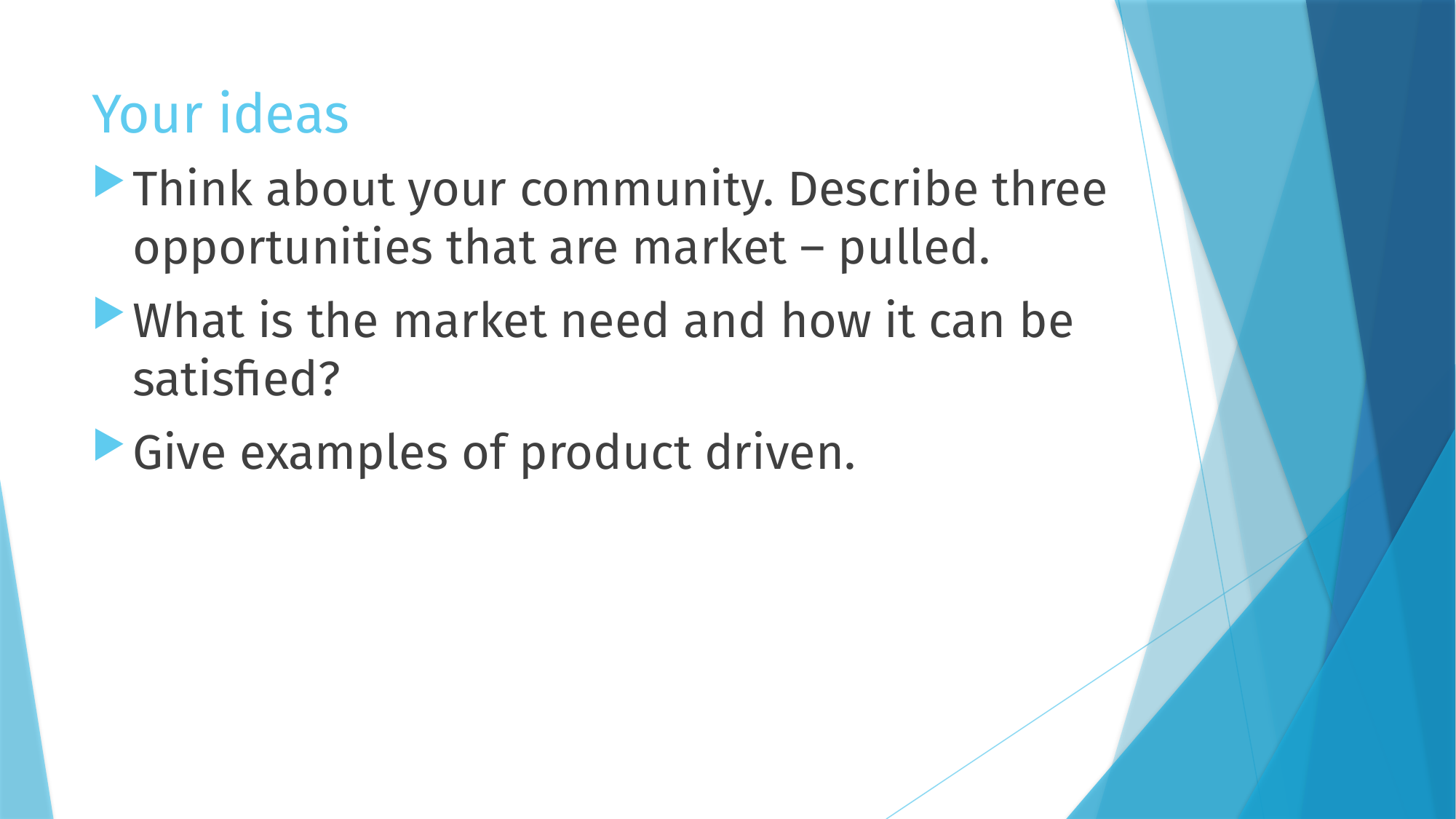

# Your ideas
Think about your community. Describe three opportunities that are market – pulled.
What is the market need and how it can be satisfied?
Give examples of product driven.